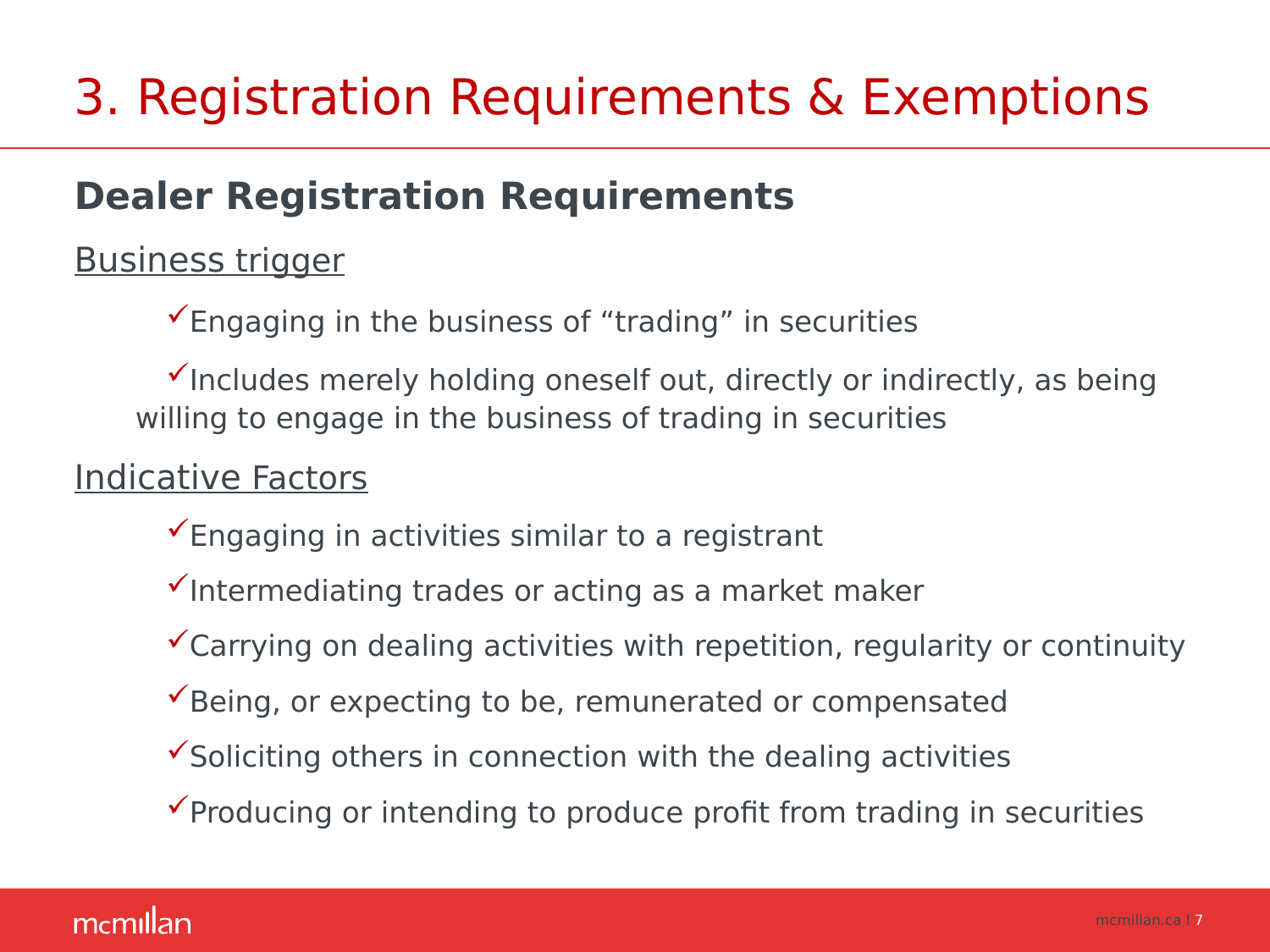

# 3. Registration Requirements & Exemptions
Dealer Registration Requirements
Business trigger
Engaging in the business of “trading” in securities
Includes merely holding oneself out, directly or indirectly, as being willing to engage in the business of trading in securities
Indicative Factors
Engaging in activities similar to a registrant
Intermediating trades or acting as a market maker
Carrying on dealing activities with repetition, regularity or continuity
Being, or expecting to be, remunerated or compensated
Soliciting others in connection with the dealing activities
Producing or intending to produce profit from trading in securities